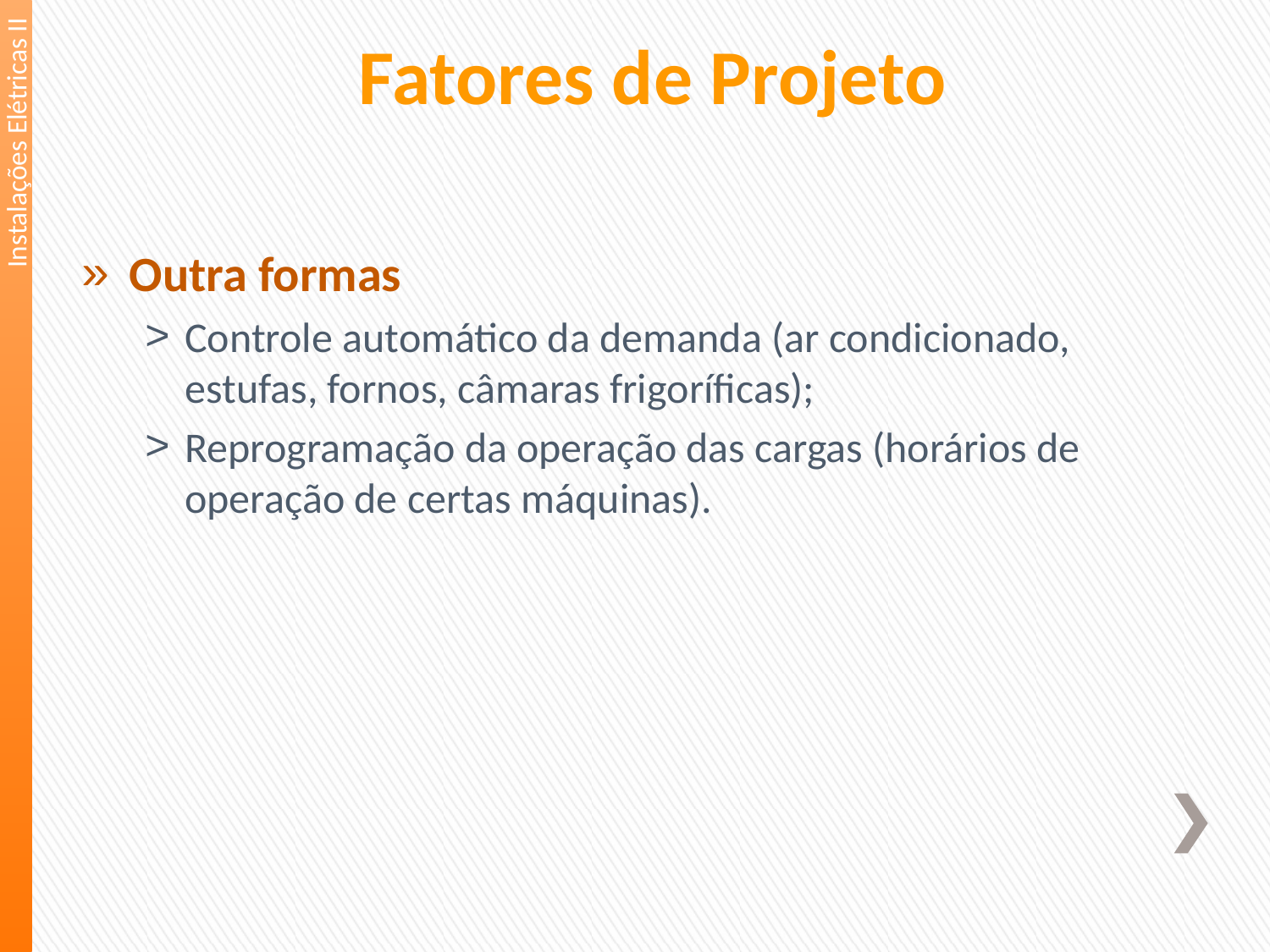

Fatores de Projeto
Instalações Elétricas II
Outra formas
Controle automático da demanda (ar condicionado, estufas, fornos, câmaras frigoríficas);
Reprogramação da operação das cargas (horários de operação de certas máquinas).